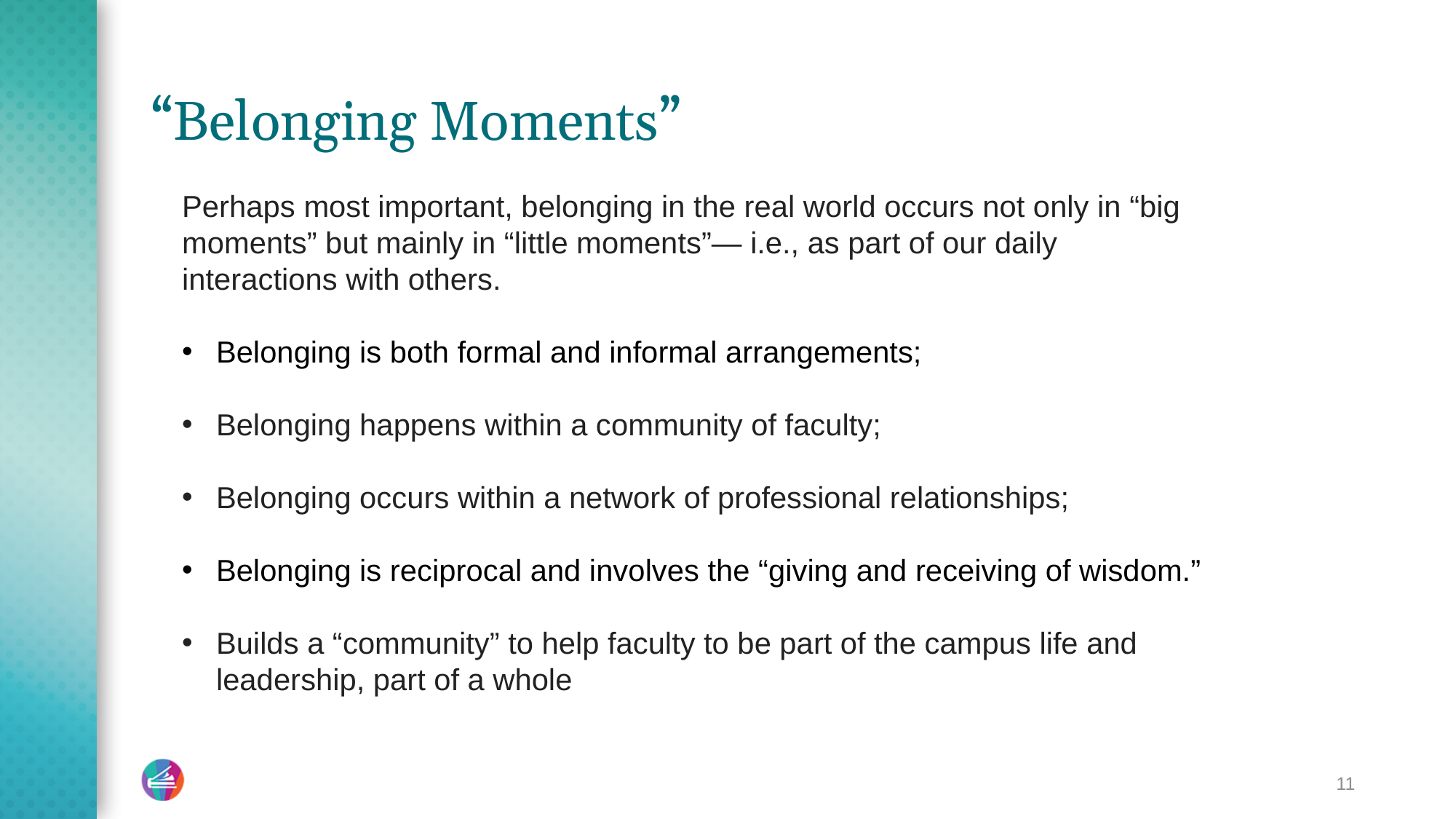

# “Belonging Moments”
Perhaps most important, belonging in the real world occurs not only in “big moments” but mainly in “little moments”— i.e., as part of our daily interactions with others.

Belonging is both formal and informal arrangements;

Belonging happens within a community of faculty;

Belonging occurs within a network of professional relationships;

Belonging is reciprocal and involves the “giving and receiving of wisdom.”

Builds a “community” to help faculty to be part of the campus life and leadership, part of a whole

11